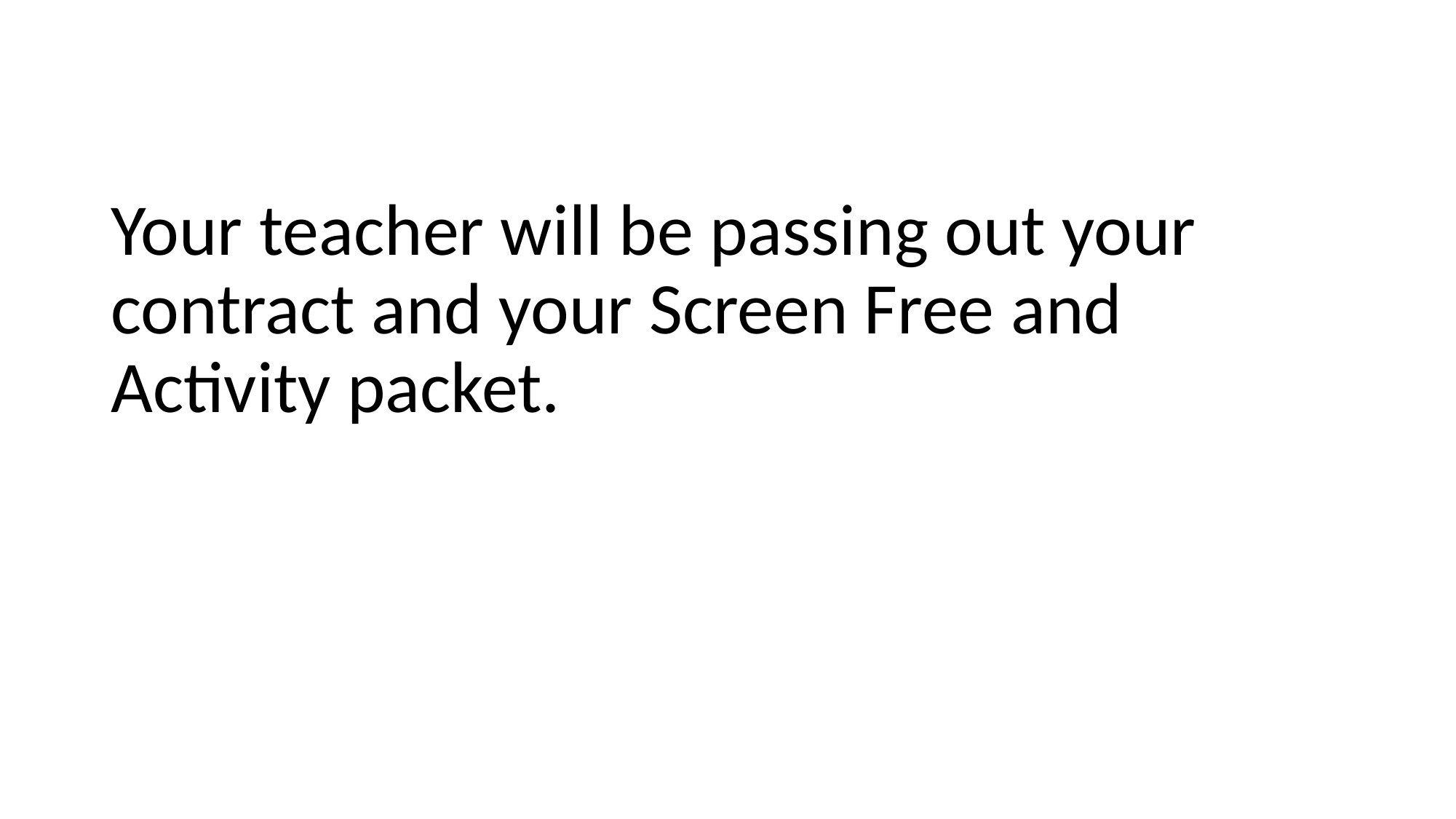

# Your teacher will be passing out your contract and your Screen Free and Activity packet.